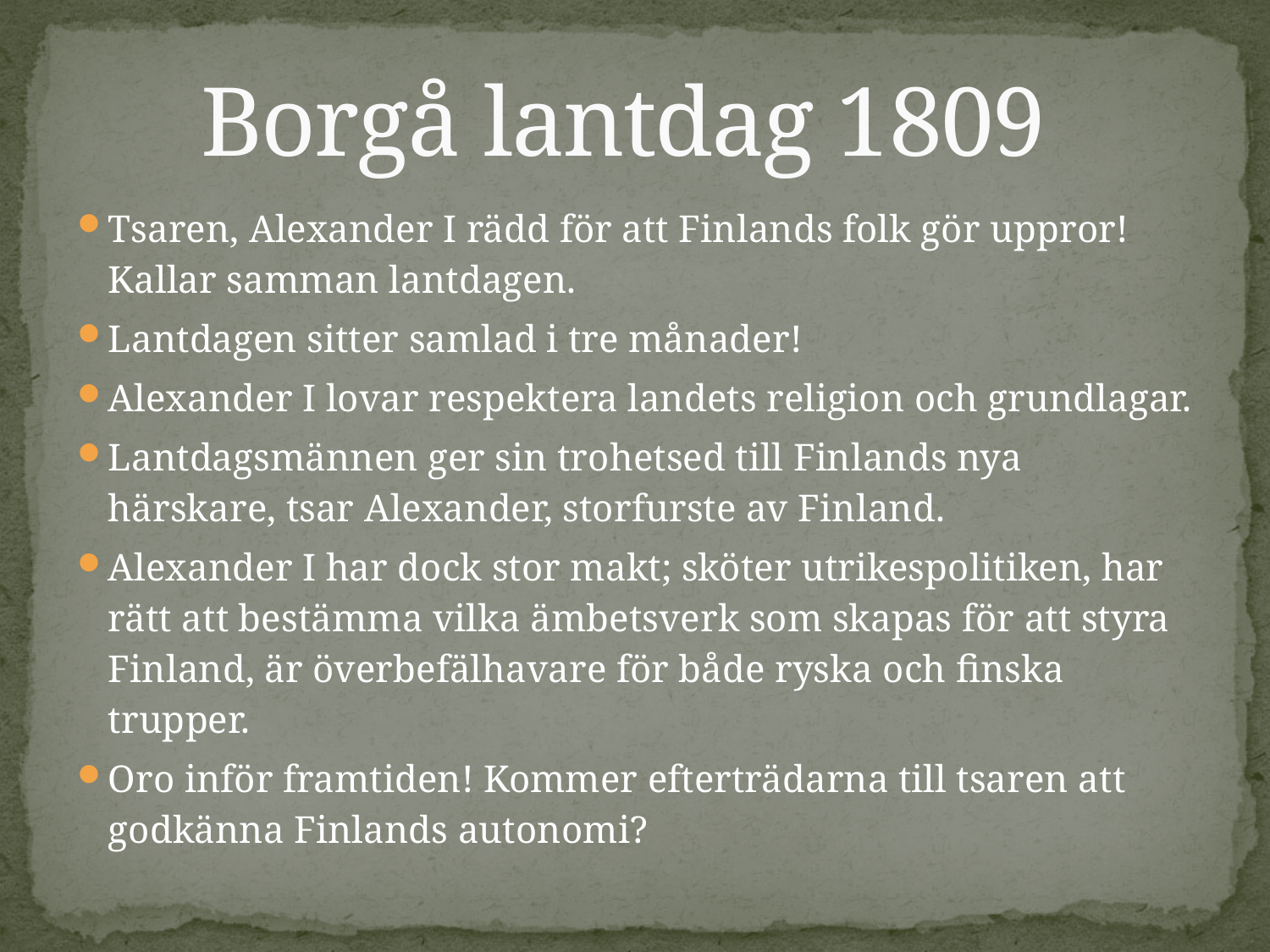

# Borgå lantdag 1809
Tsaren, Alexander I rädd för att Finlands folk gör uppror! Kallar samman lantdagen.
Lantdagen sitter samlad i tre månader!
Alexander I lovar respektera landets religion och grundlagar.
Lantdagsmännen ger sin trohetsed till Finlands nya härskare, tsar Alexander, storfurste av Finland.
Alexander I har dock stor makt; sköter utrikespolitiken, har rätt att bestämma vilka ämbetsverk som skapas för att styra Finland, är överbefälhavare för både ryska och finska trupper.
Oro inför framtiden! Kommer efterträdarna till tsaren att godkänna Finlands autonomi?